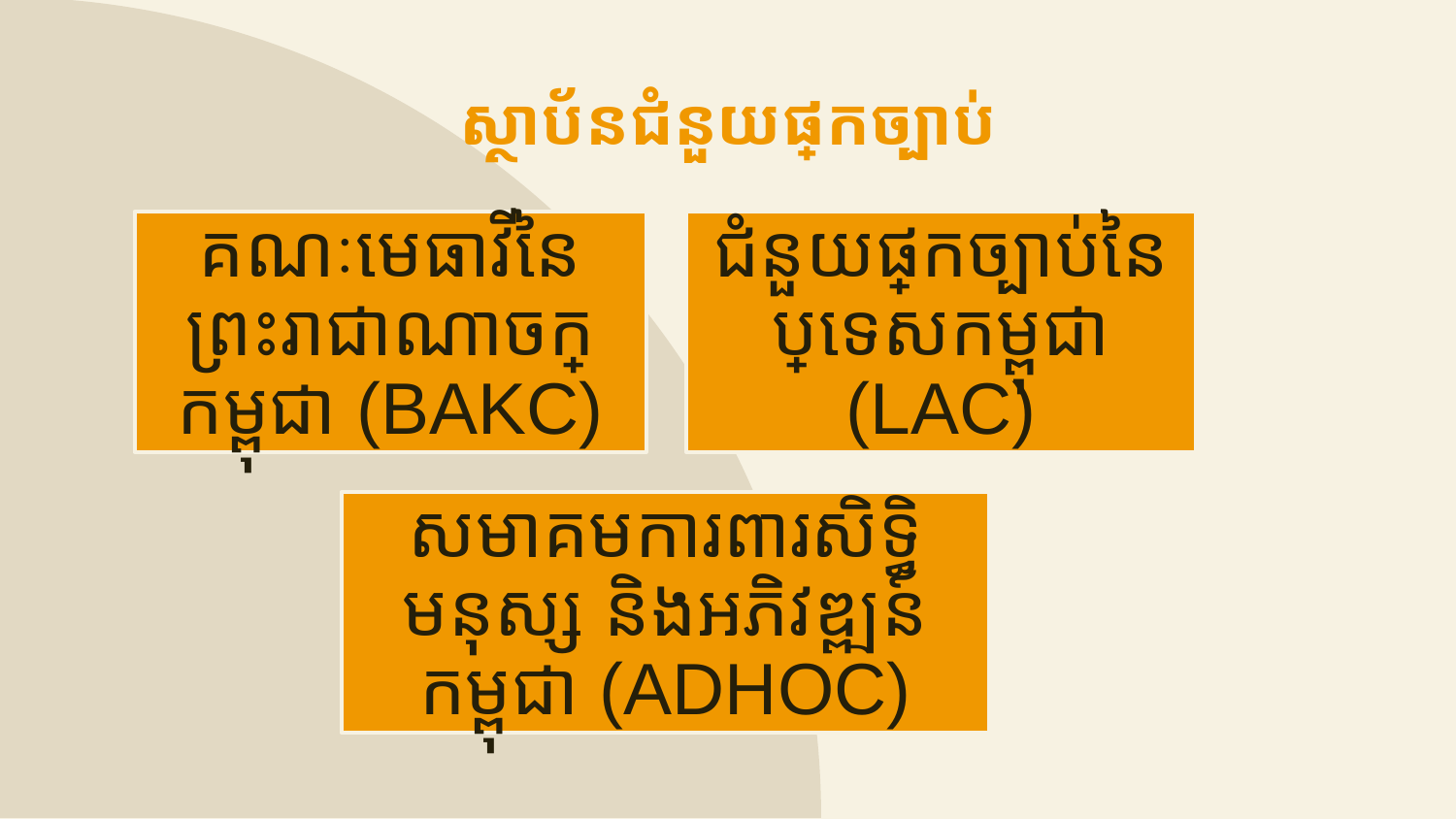

ស្ថាប័នជំនួយផ្នែកច្បាប់
គណៈមេធាវីនៃព្រះរាជាណាចក្រកម្ពុជា (BAKC)
ជំនួយផ្នែកច្បាប់នៃប្រទេសកម្ពុជា (LAC)
សមាគម​ការពារ​សិទ្ធិ​មនុស្ស និង​អភិវឌ្ឍន៍​កម្ពុជា (ADHOC)